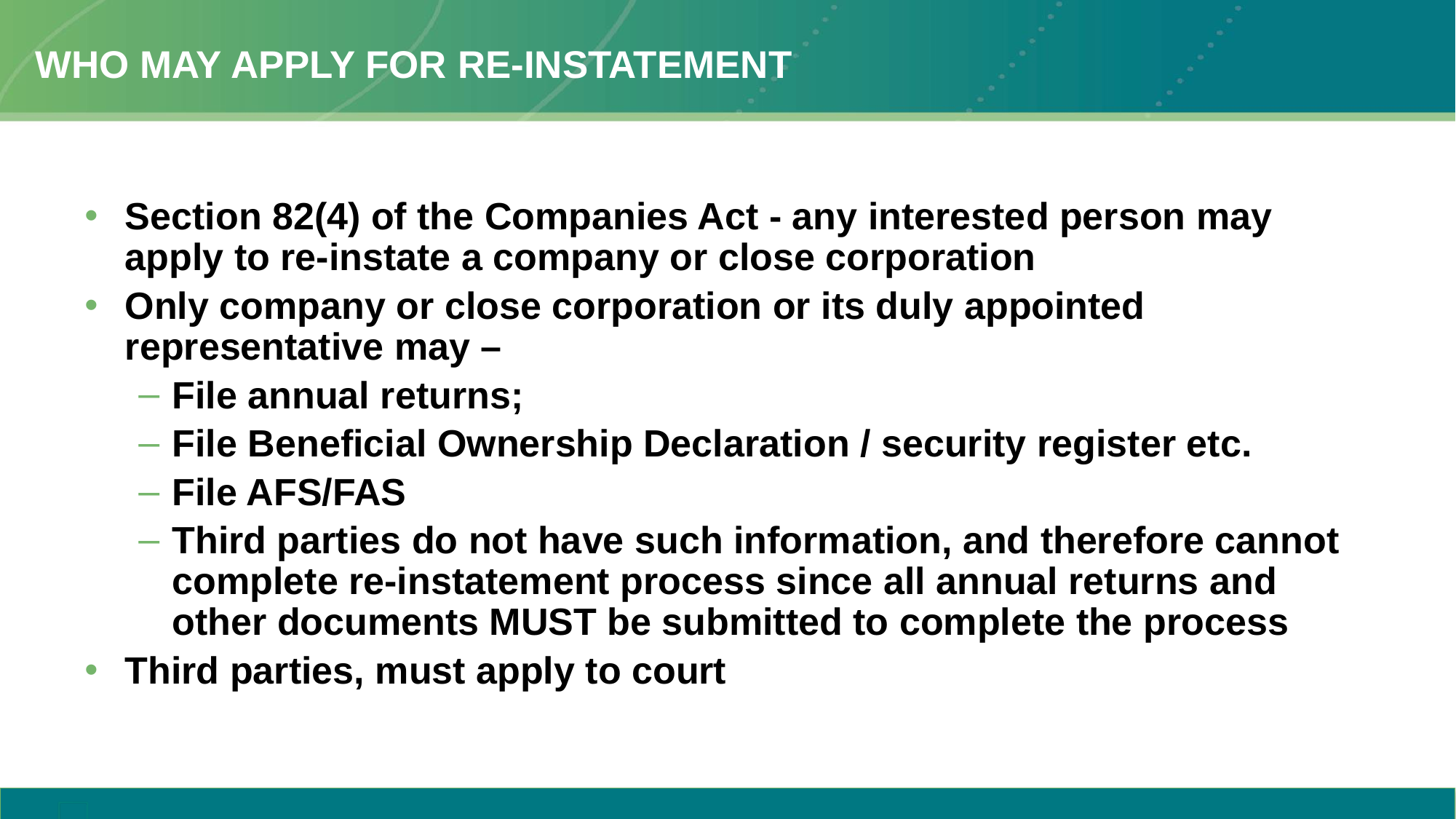

# Who May Apply For Re-instatement
Section 82(4) of the Companies Act - any interested person may apply to re-instate a company or close corporation
Only company or close corporation or its duly appointed representative may –
File annual returns;
File Beneficial Ownership Declaration / security register etc.
File AFS/FAS
Third parties do not have such information, and therefore cannot complete re-instatement process since all annual returns and other documents MUST be submitted to complete the process
Third parties, must apply to court